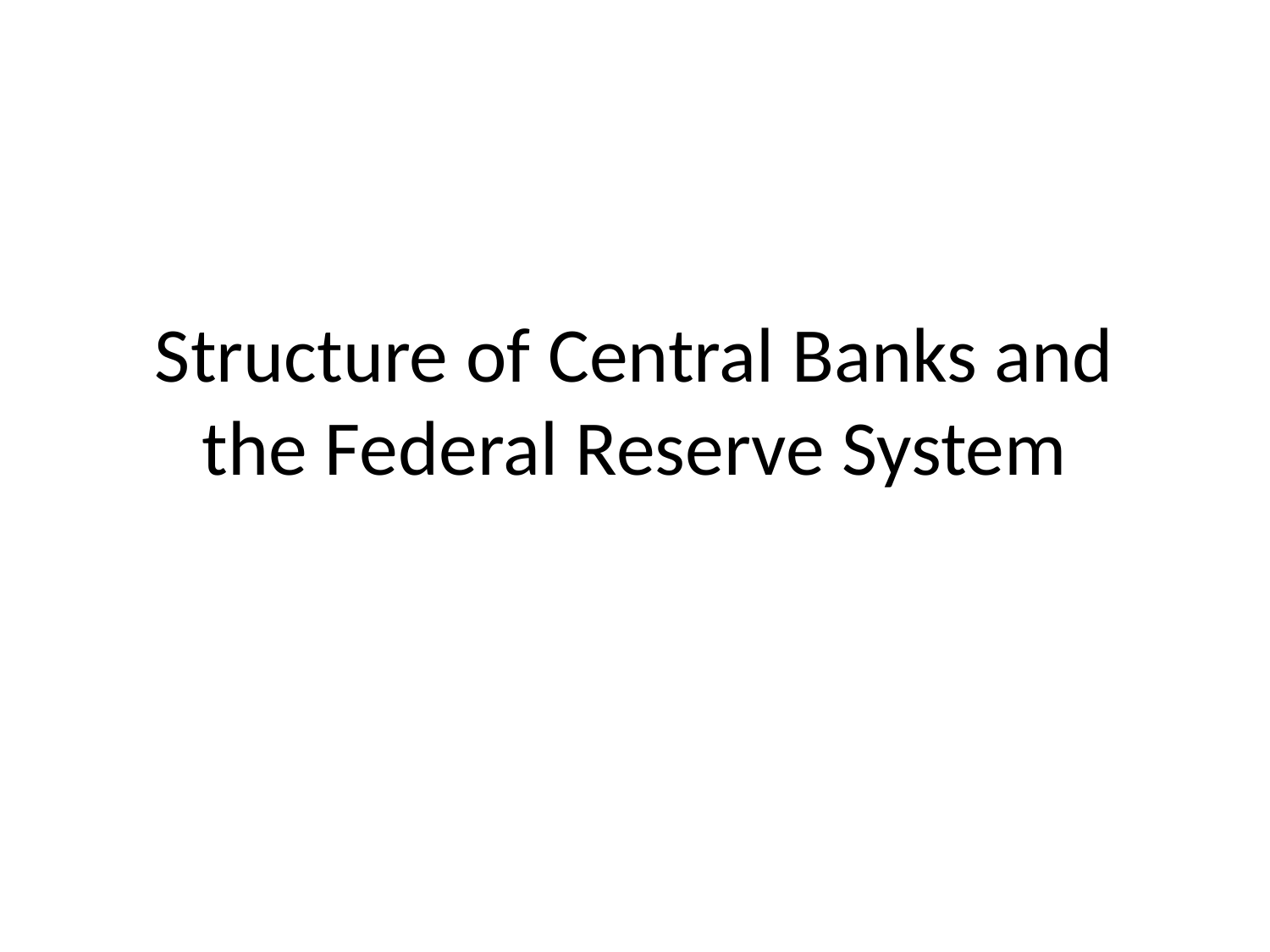

# Structure of Central Banks and the Federal Reserve System